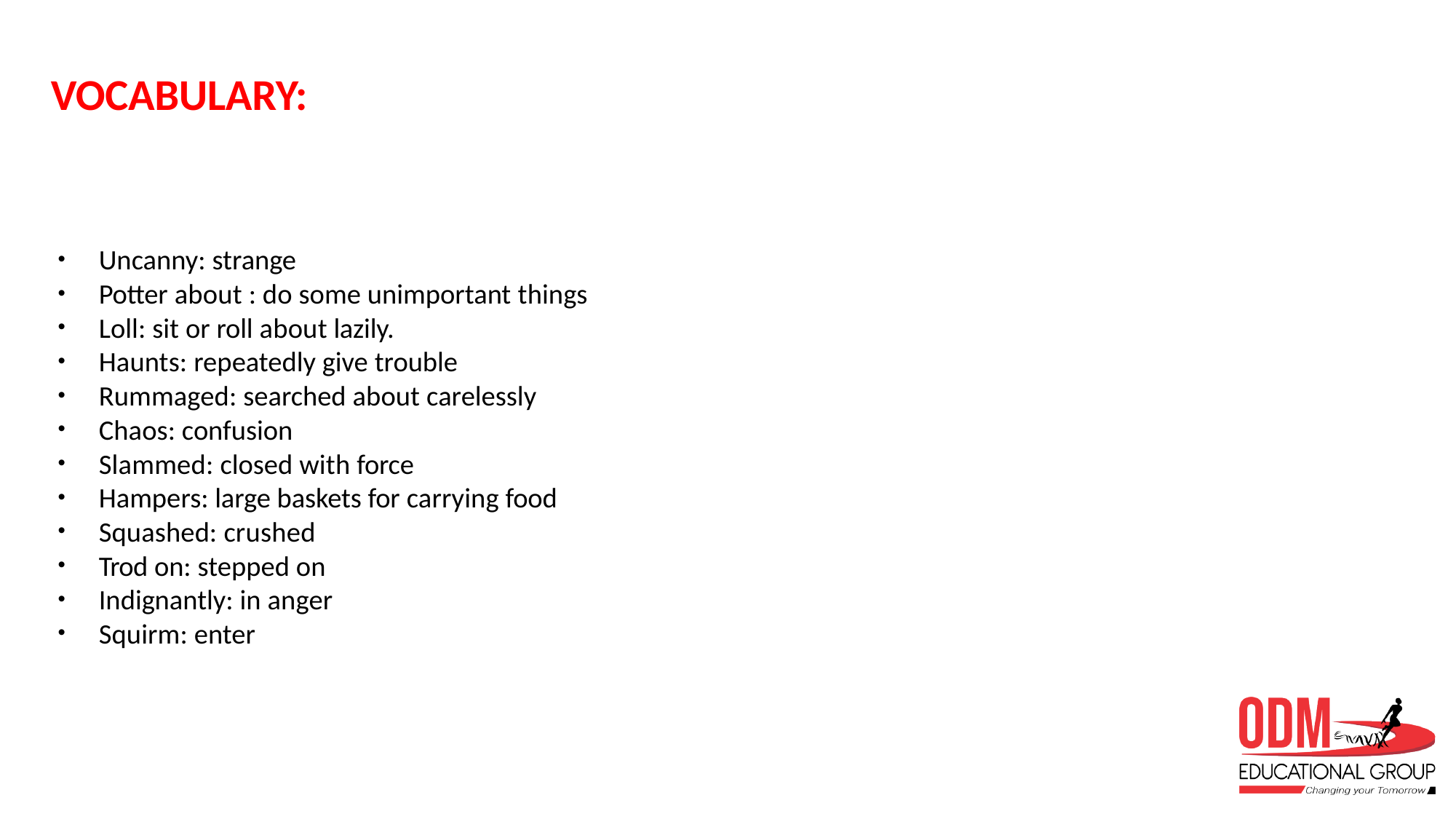

# VOCABULARY:
Uncanny: strange
Potter about : do some unimportant things
Loll: sit or roll about lazily.
Haunts: repeatedly give trouble
Rummaged: searched about carelessly
Chaos: confusion
Slammed: closed with force
Hampers: large baskets for carrying food
Squashed: crushed
Trod on: stepped on
Indignantly: in anger
Squirm: enter